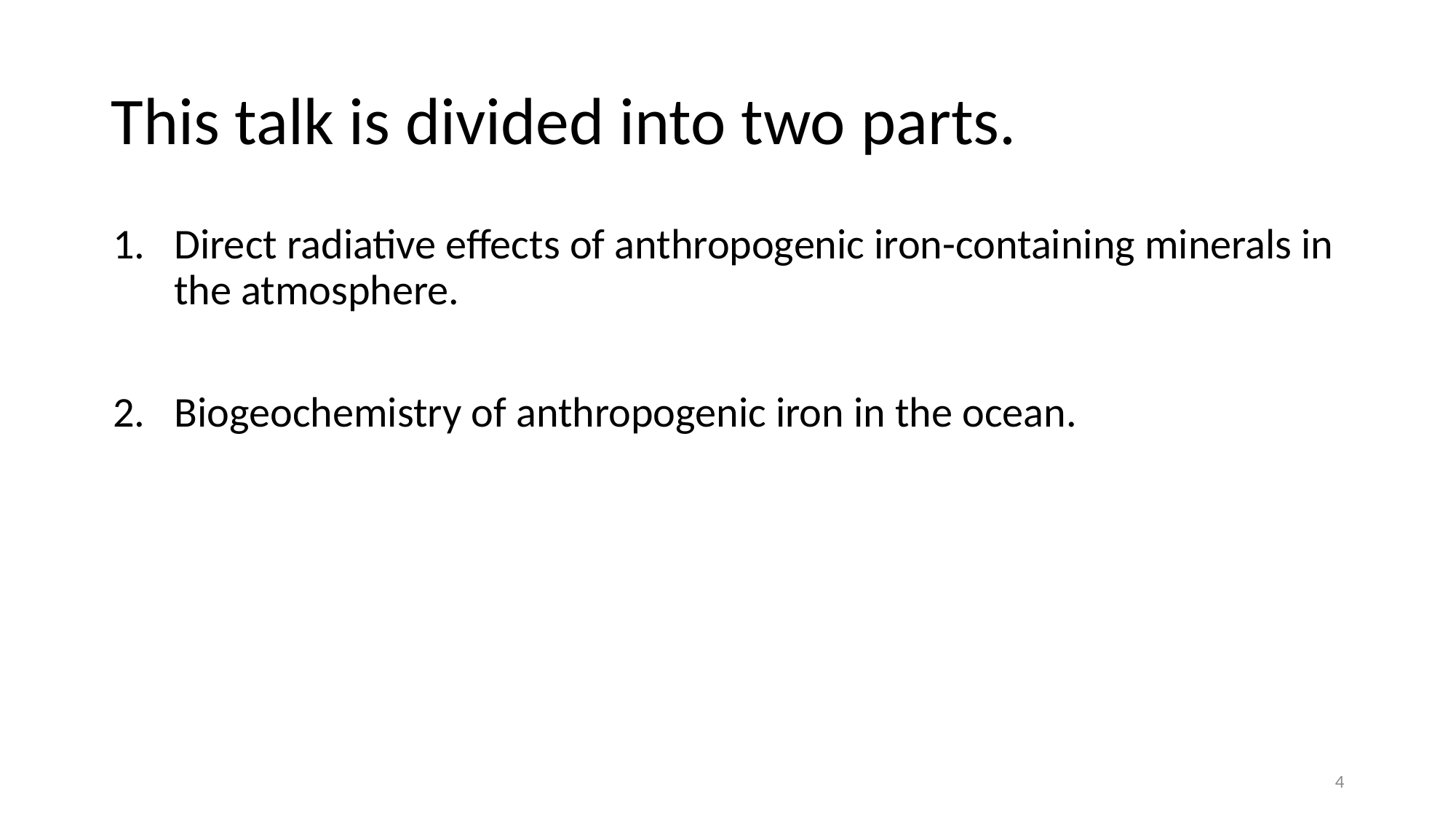

# This talk is divided into two parts.
Direct radiative effects of anthropogenic iron-containing minerals in the atmosphere.

Biogeochemistry of anthropogenic iron in the ocean.
4